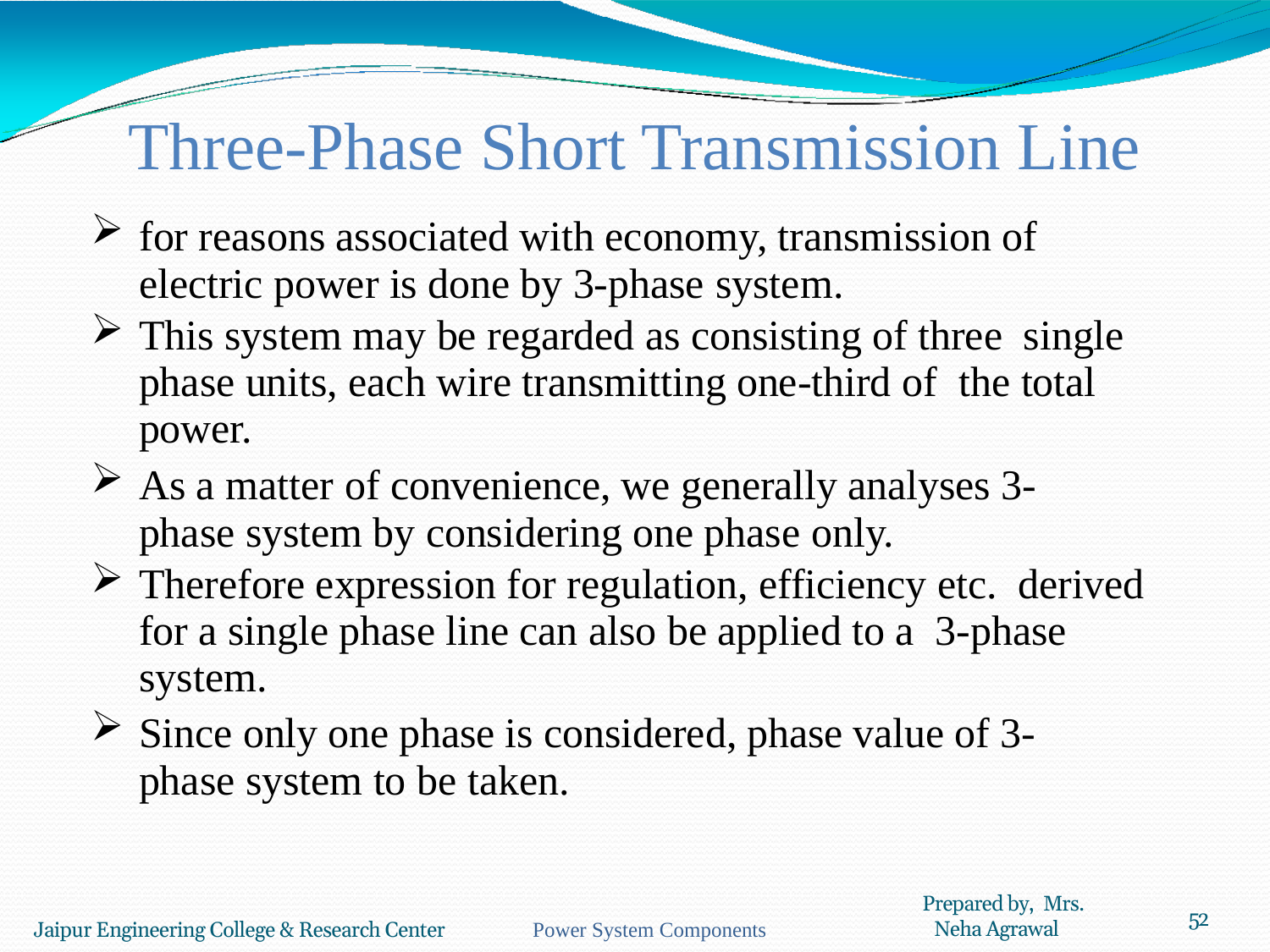

52

Three-Phase Short Transmission Line
for reasons associated with economy, transmission of  electric power is done by 3-phase system.
This system may be regarded as consisting of three  single phase units, each wire transmitting one-third of  the total power.
As a matter of convenience, we generally analyses 3-  phase system by considering one phase only.
Therefore expression for regulation, efficiency etc.  derived for a single phase line can also be applied to a  3-phase system.
Since only one phase is considered, phase value of 3-  phase system to be taken.
Prepared by,  Mrs. Neha Agrawal
52
Jaipur Engineering College & Research Center                  Power System Components